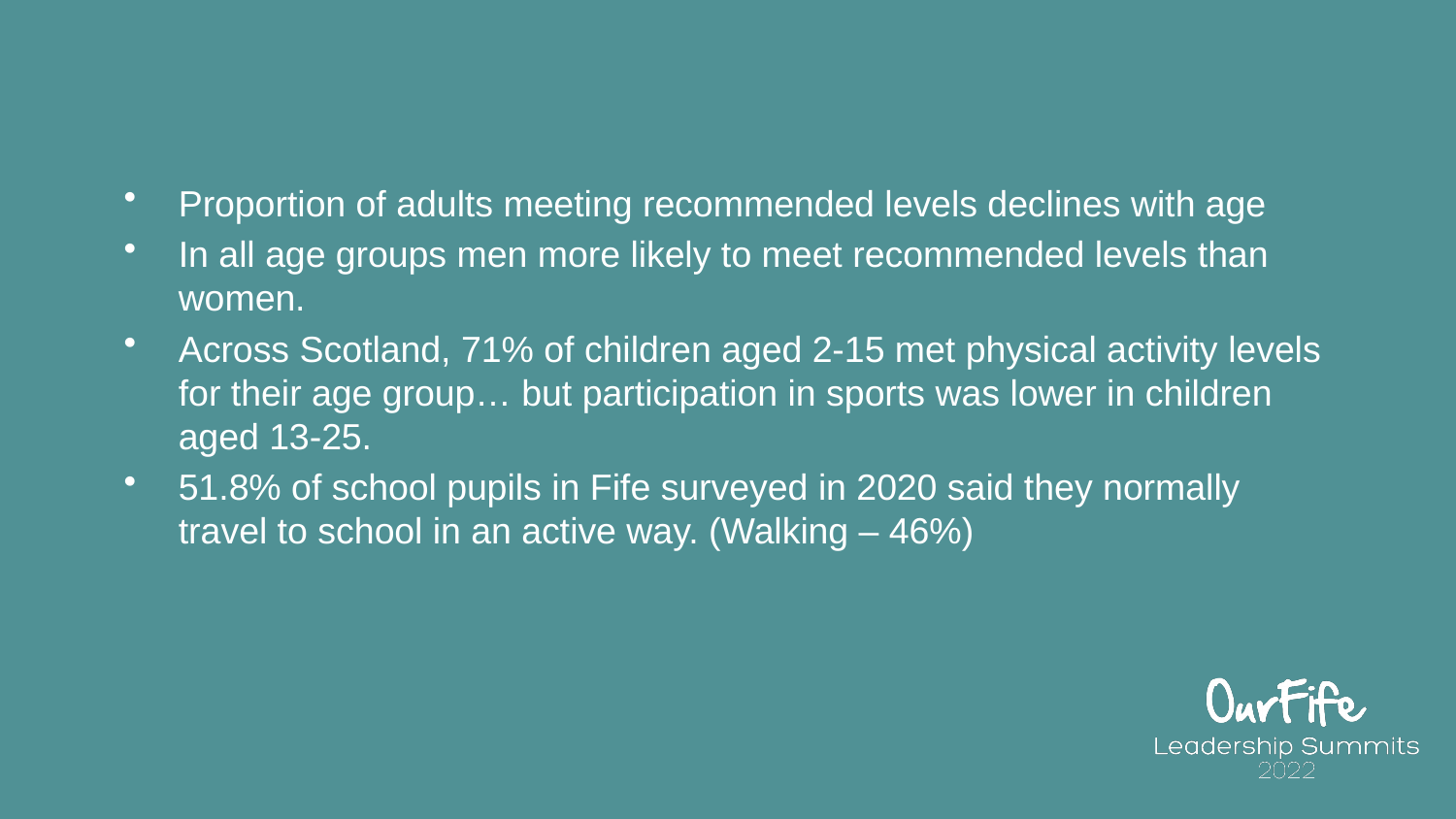

Proportion of adults meeting recommended levels declines with age
In all age groups men more likely to meet recommended levels than women.
Across Scotland, 71% of children aged 2-15 met physical activity levels for their age group… but participation in sports was lower in children aged 13-25.
51.8% of school pupils in Fife surveyed in 2020 said they normally travel to school in an active way. (Walking – 46%)